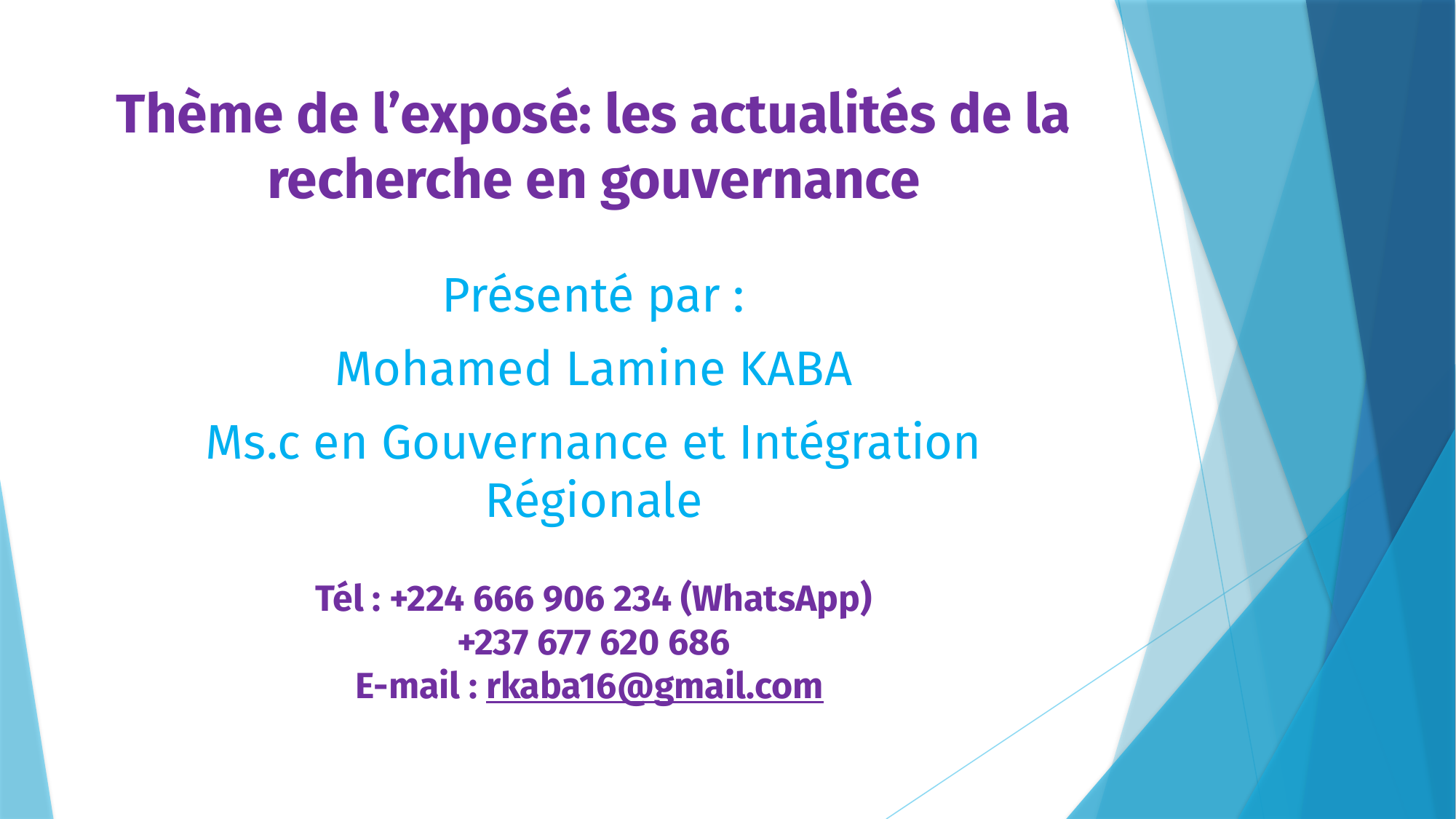

# Thème de l’exposé: les actualités de la recherche en gouvernance
Présenté par :
Mohamed Lamine KABA
Ms.c en Gouvernance et Intégration Régionale

Tél : +224 666 906 234 (WhatsApp)
+237 677 620 686
E-mail : rkaba16@gmail.com